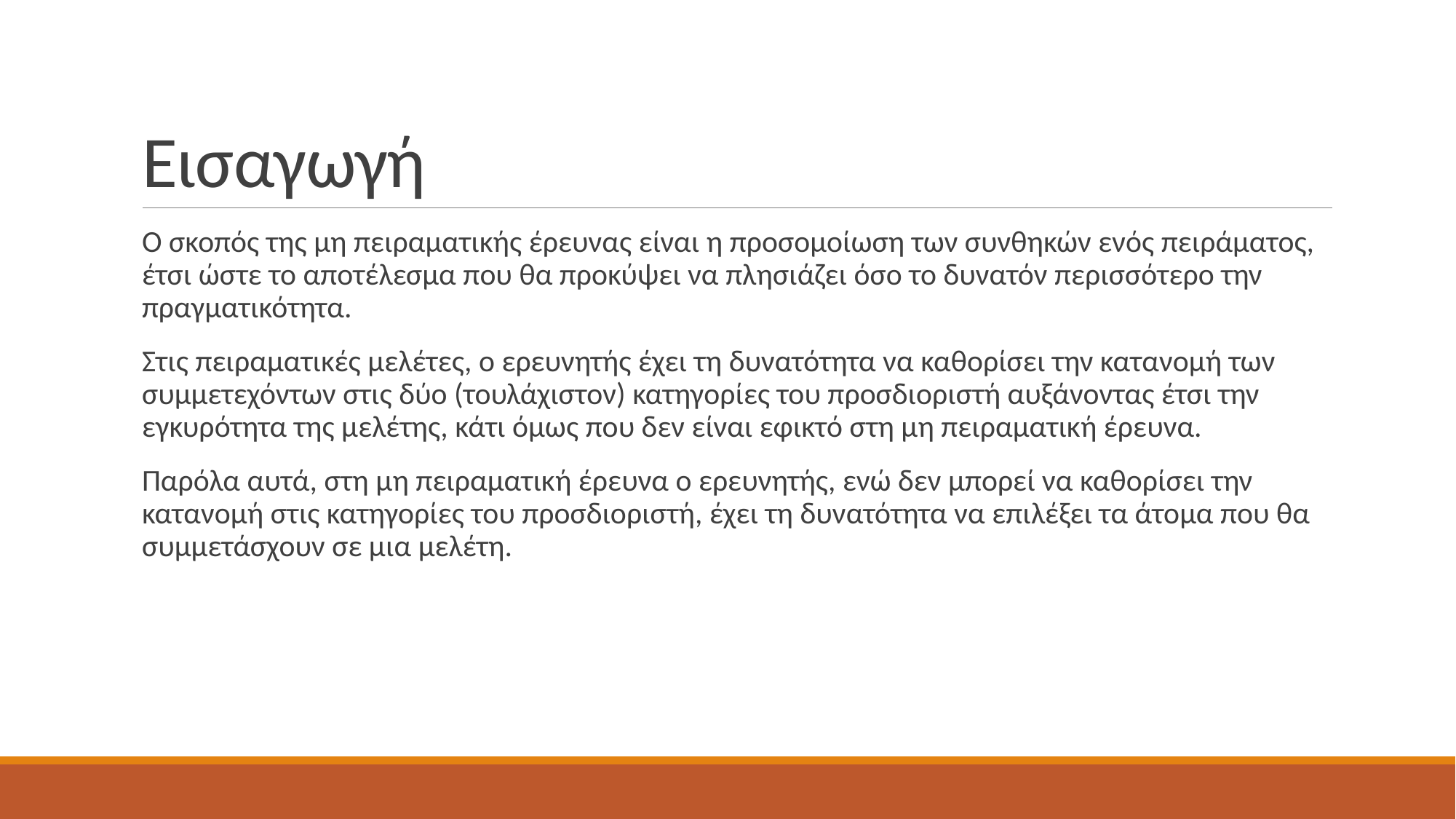

# Εισαγωγή
Ο σκοπός της μη πειραματικής έρευνας είναι η προσομοίωση των συνθηκών ενός πειράματος, έτσι ώστε το αποτέλεσμα που θα προκύψει να πλησιάζει όσο το δυνατόν περισσότερο την πραγματικότητα.
Στις πειραματικές μελέτες, ο ερευνητής έχει τη δυνατότητα να καθορίσει την κατανομή των συμμετεχόντων στις δύο (τουλάχιστον) κατηγορίες του προσδιοριστή αυξάνοντας έτσι την εγκυρότητα της μελέτης, κάτι όμως που δεν είναι εφικτό στη μη πειραματική έρευνα.
Παρόλα αυτά, στη μη πειραματική έρευνα ο ερευνητής, ενώ δεν μπορεί να καθορίσει την κατανομή στις κατηγορίες του προσδιοριστή, έχει τη δυνατότητα να επιλέξει τα άτομα που θα συμμετάσχουν σε μια μελέτη.